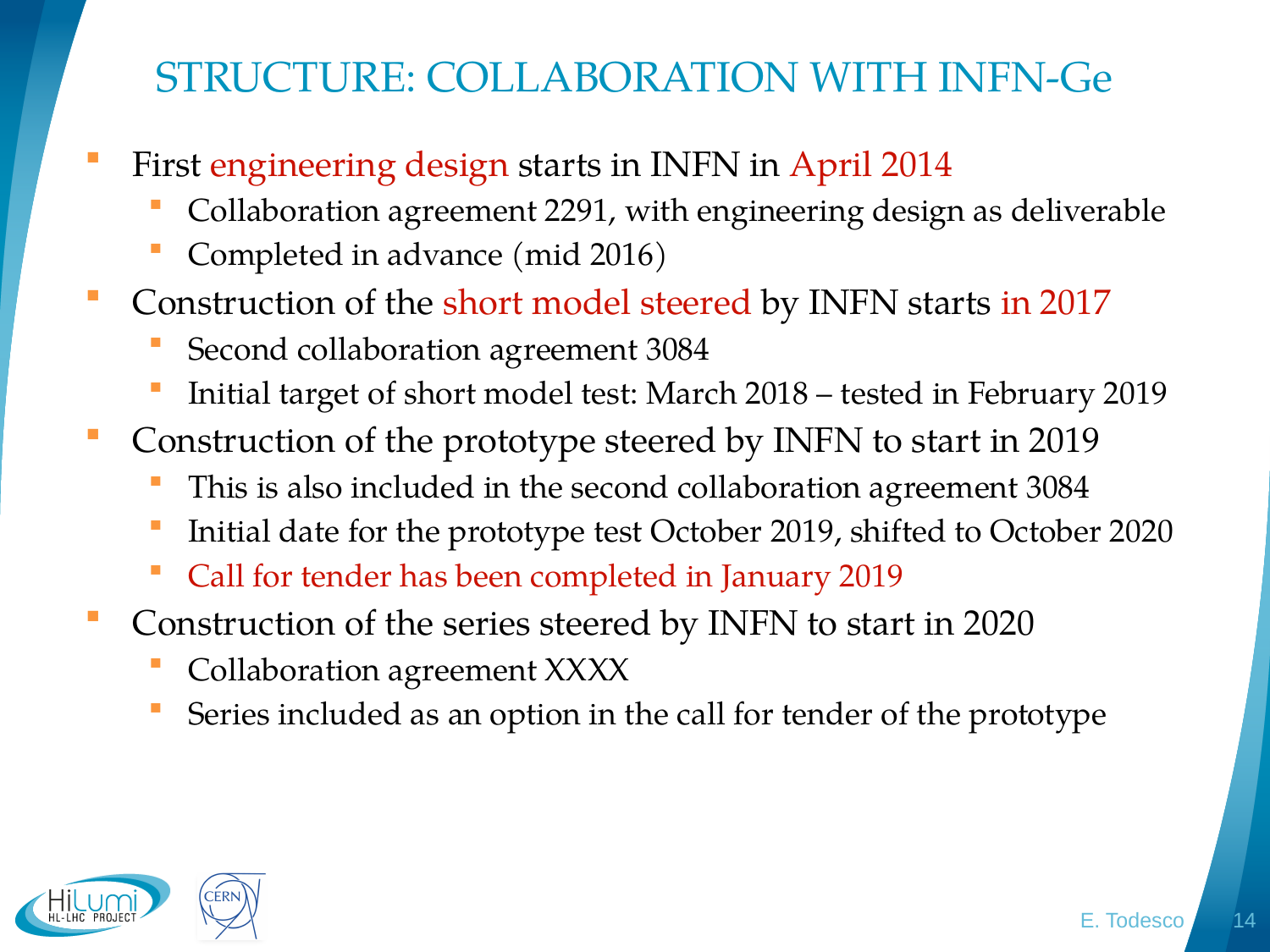

# STRUCTURE: COLLABORATION WITH INFN-Ge
First engineering design starts in INFN in April 2014
Collaboration agreement 2291, with engineering design as deliverable
Completed in advance (mid 2016)
Construction of the short model steered by INFN starts in 2017
Second collaboration agreement 3084
Initial target of short model test: March 2018 – tested in February 2019
Construction of the prototype steered by INFN to start in 2019
This is also included in the second collaboration agreement 3084
Initial date for the prototype test October 2019, shifted to October 2020
Call for tender has been completed in January 2019
Construction of the series steered by INFN to start in 2020
Collaboration agreement XXXX
Series included as an option in the call for tender of the prototype

E. Todesco
14